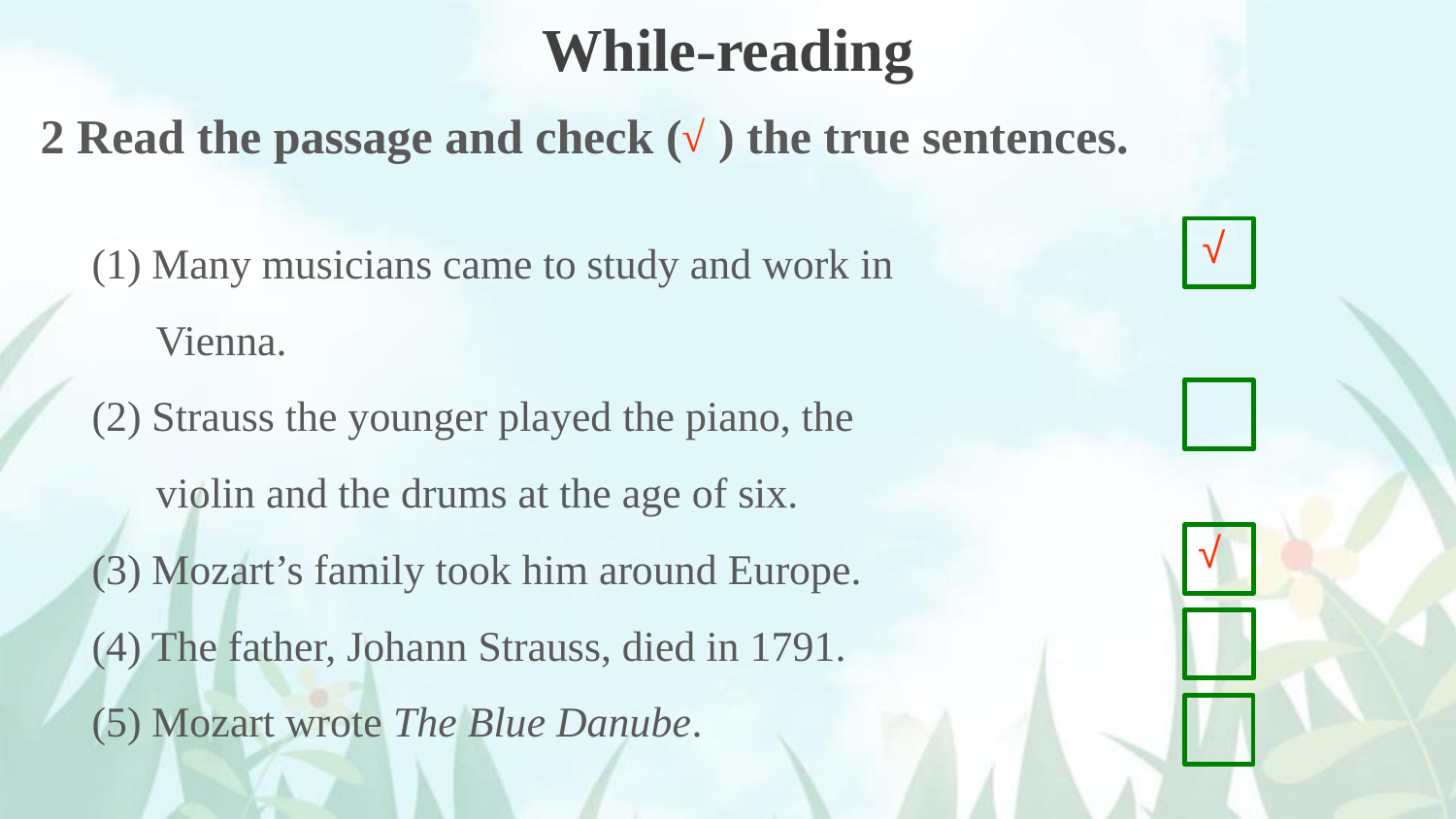

While-reading
2 Read the passage and check (   ) the true sentences.
√
(1) Many musicians came to study and work in
      Vienna.
(2) Strauss the younger played the piano, the
      violin and the drums at the age of six.
(3) Mozart’s family took him around Europe.
(4) The father, Johann Strauss, died in 1791.
(5) Mozart wrote The Blue Danube.
√

√